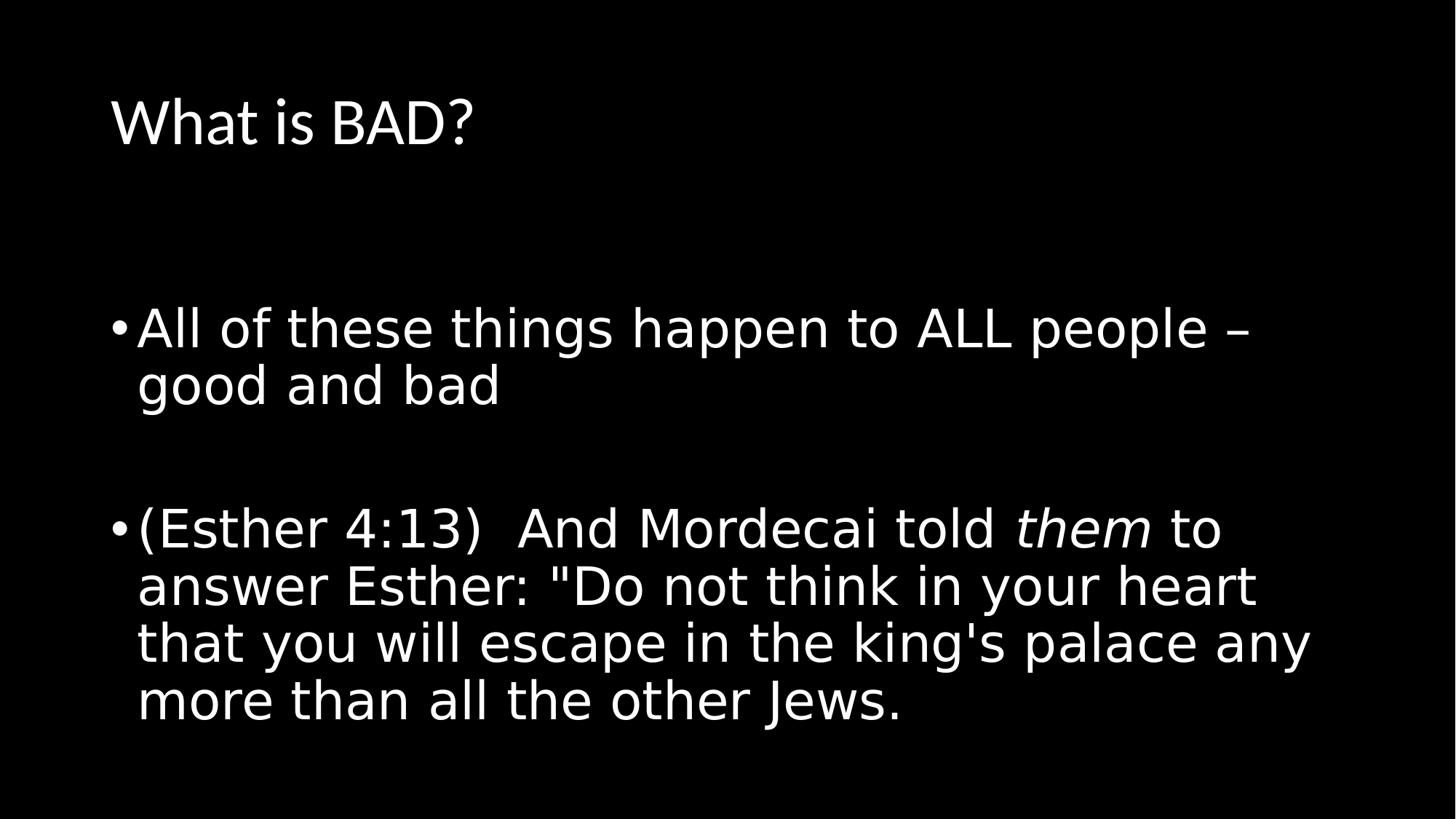

# What is BAD?

All of these things happen to ALL people – good and bad

(Esther 4:13)  And Mordecai told them to answer Esther: "Do not think in your heart that you will escape in the king's palace any more than all the other Jews.